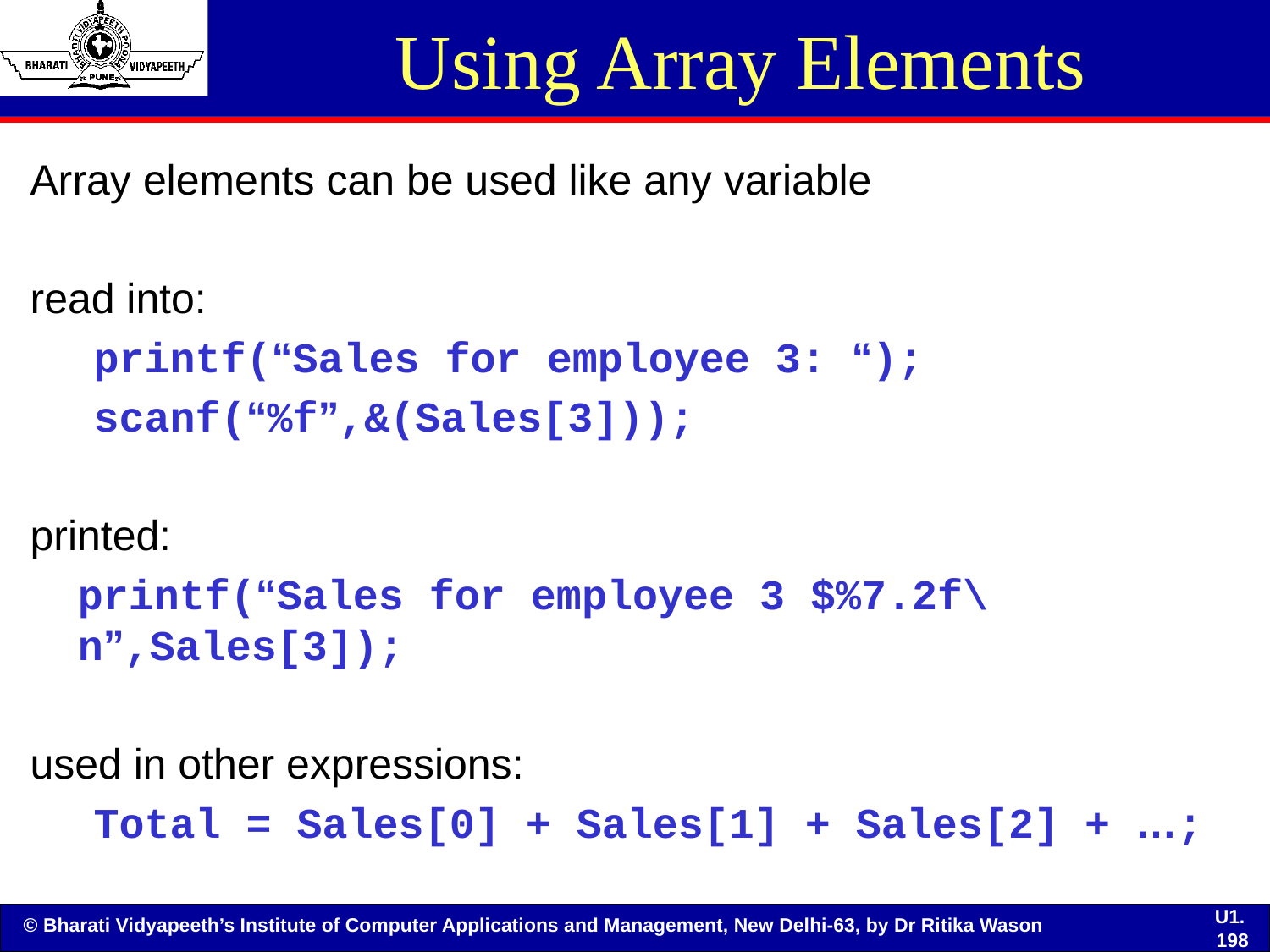

# Using Array Elements
Array elements can be used like any variable

read into:
printf(“Sales for employee 3: “);
scanf(“%f”,&(Sales[3]));

printed:
	printf(“Sales for employee 3 $%7.2f\n”,Sales[3]);

used in other expressions:
Total = Sales[0] + Sales[1] + Sales[2] + …;